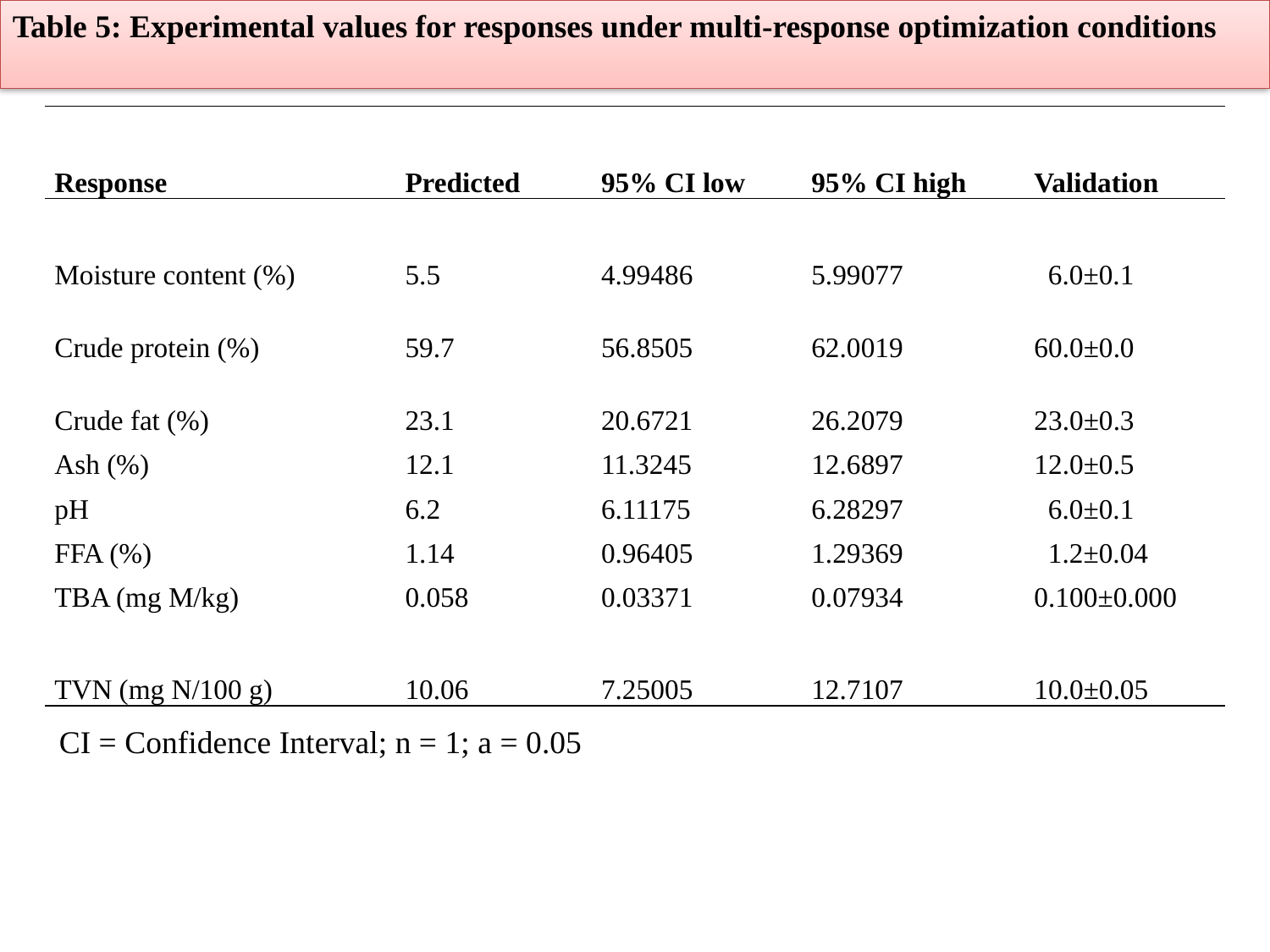

Table 5: Experimental values for responses under multi-response optimization conditions

| Response | Predicted | 95% CI low | 95% CI high | Validation |
| --- | --- | --- | --- | --- |
| Moisture content (%) | 5.5 | 4.99486 | 5.99077 | 6.0±0.1 |
| Crude protein (%) | 59.7 | 56.8505 | 62.0019 | 60.0±0.0 |
| Crude fat (%) | 23.1 | 20.6721 | 26.2079 | 23.0±0.3 |
| Ash (%) | 12.1 | 11.3245 | 12.6897 | 12.0±0.5 |
| pH | 6.2 | 6.11175 | 6.28297 | 6.0±0.1 |
| FFA (%) | 1.14 | 0.96405 | 1.29369 | 1.2±0.04 |
| TBA (mg M/kg) | 0.058 | 0.03371 | 0.07934 | 0.100±0.000 |
| TVN (mg N/100 g) | 10.06 | 7.25005 | 12.7107 | 10.0±0.05 |
CI = Confidence Interval; n = 1; a = 0.05